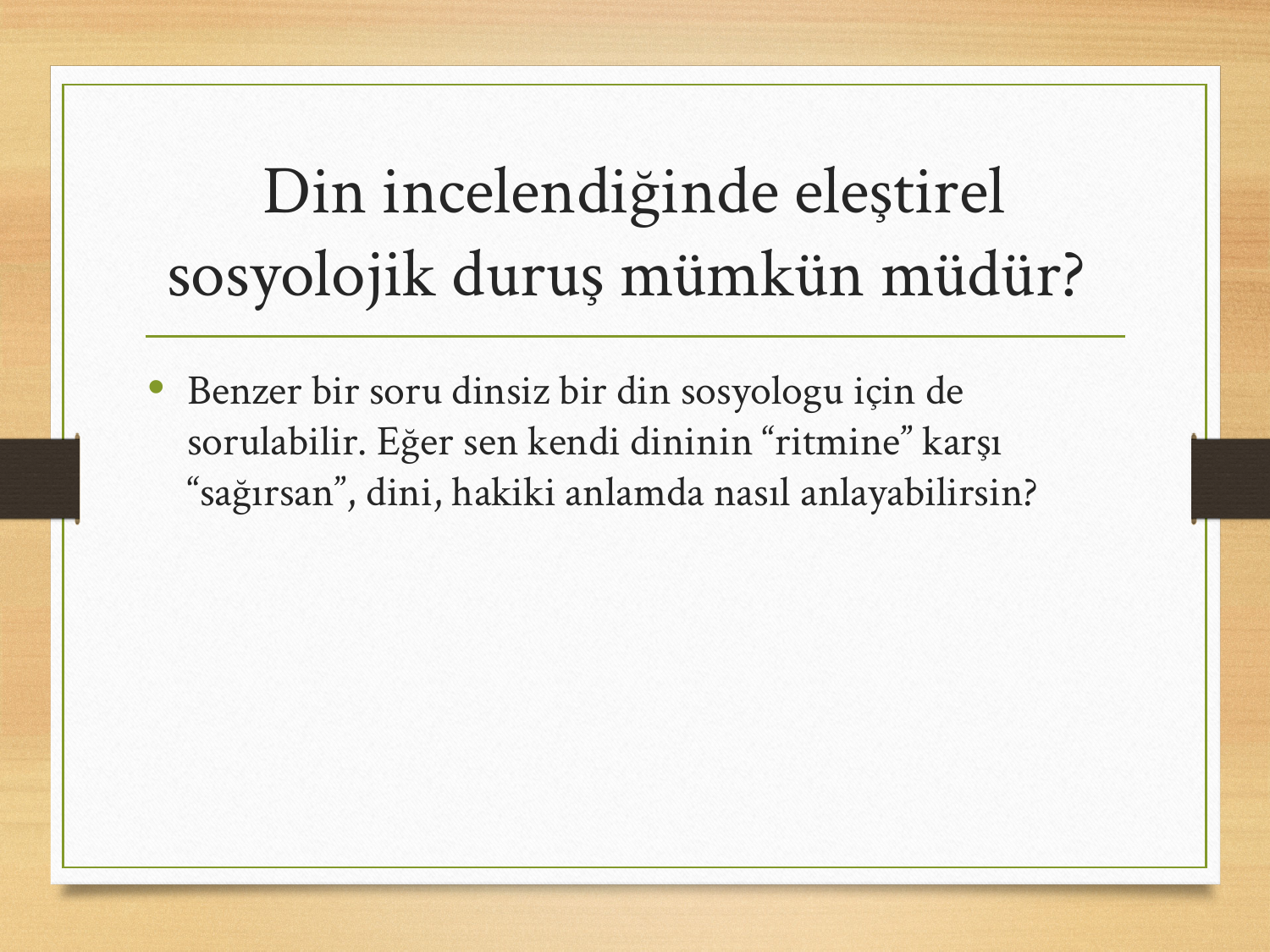

# Din incelendiğinde eleştirel sosyolojik duruş mümkün müdür?
Benzer bir soru dinsiz bir din sosyologu için de sorulabilir. Eğer sen kendi dininin “ritmine” karşı “sağırsan”, dini, hakiki anlamda nasıl anlayabilirsin?